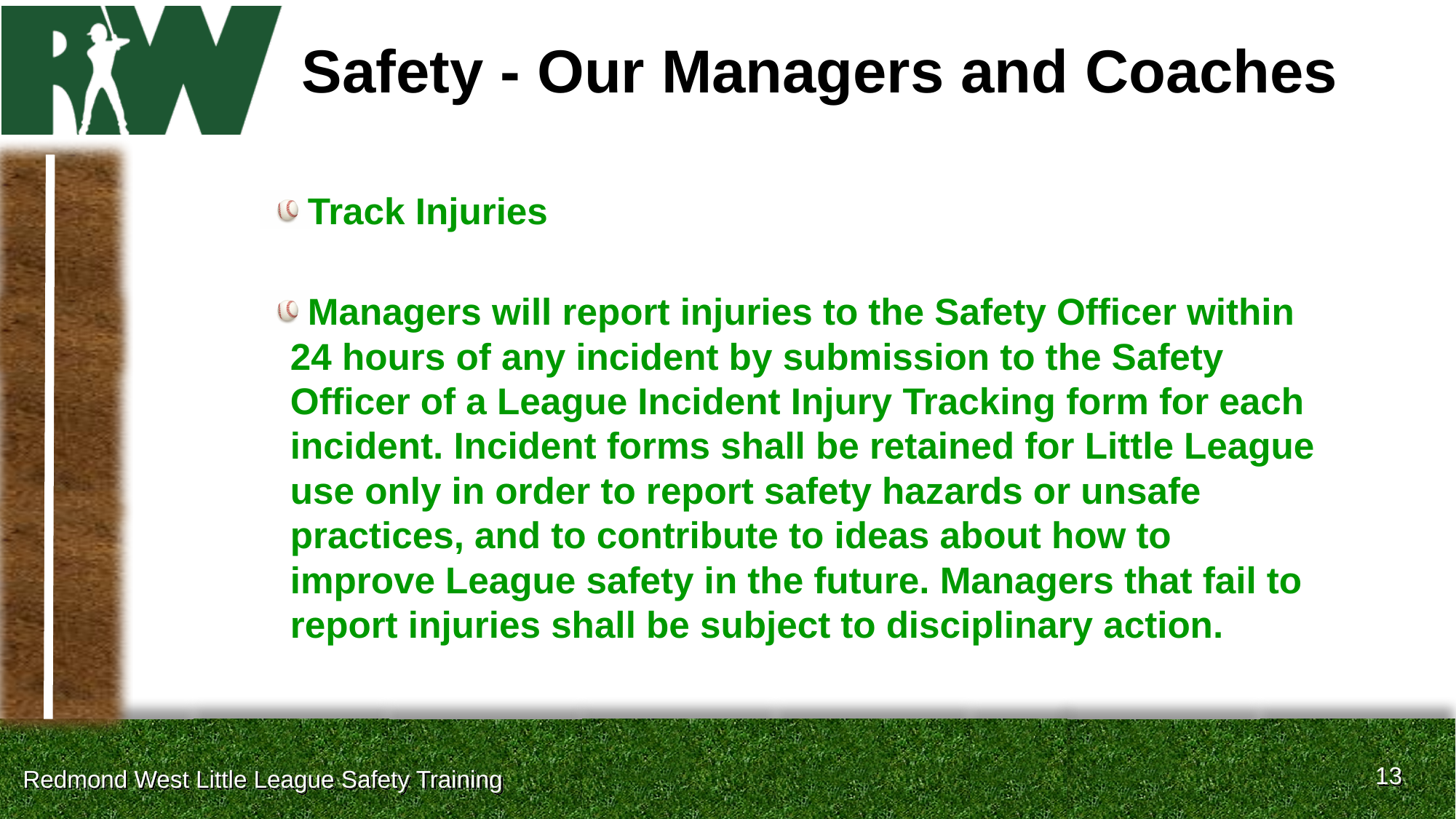

# Safety - Our Managers and Coaches
Track Injuries

Managers will report injuries to the Safety Officer within 24 hours of any incident by submission to the Safety Officer of a League Incident Injury Tracking form for each incident. Incident forms shall be retained for Little League use only in order to report safety hazards or unsafe practices, and to contribute to ideas about how to improve League safety in the future. Managers that fail to report injuries shall be subject to disciplinary action.